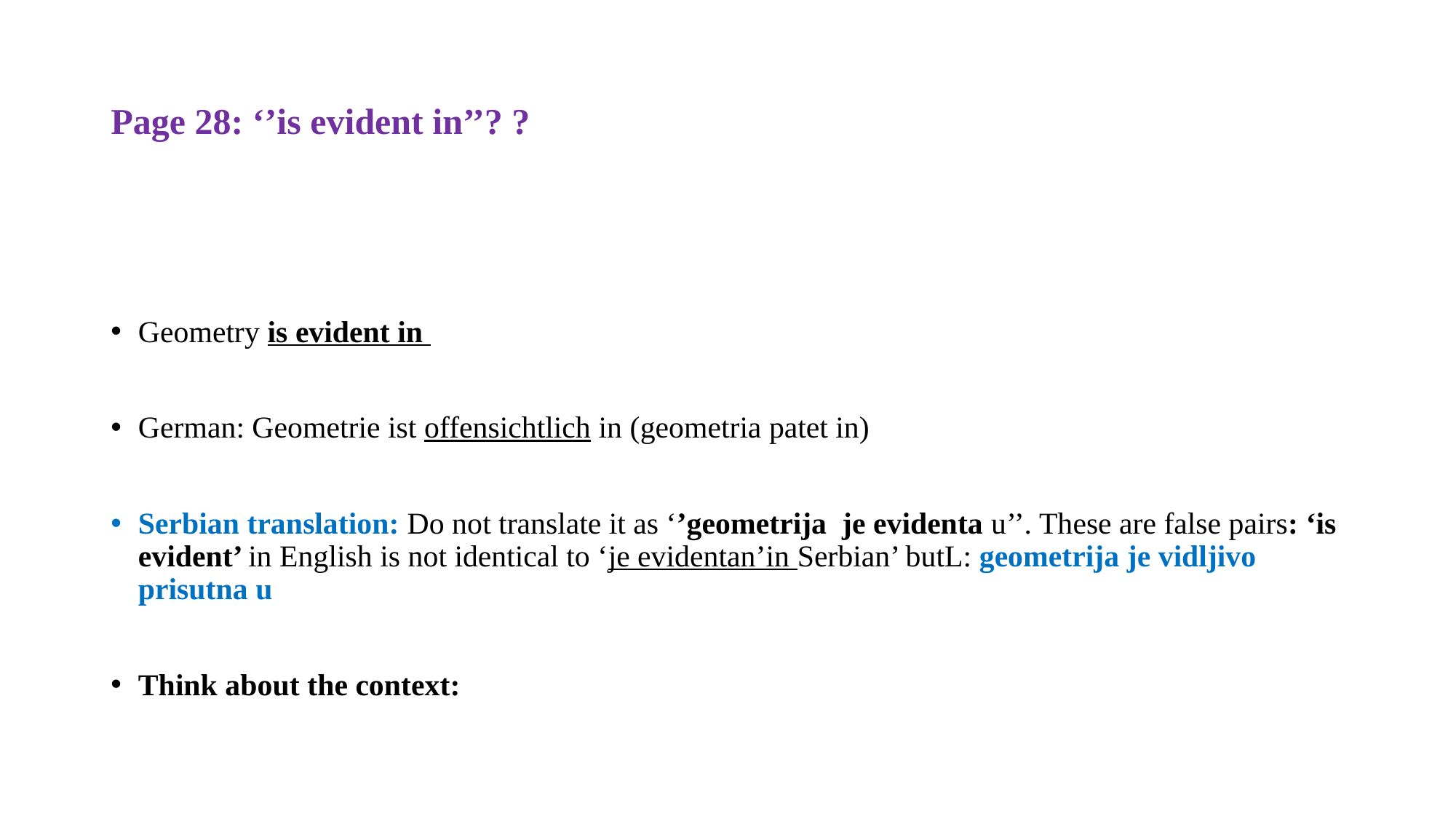

# Page 28: ‘’is evident in’’? ?

Geometry is evident in

German: Geometrie ist offensichtlich in (geometria patet in)

Serbian translation: Do not translate it as ‘’geometrija  je evidenta u’’. These are false pairs: ‘is evident’ in English is not identical to ‘je evidentan’in Serbian’ butL: geometrija je vidljivo prisutna u

Think about the context: